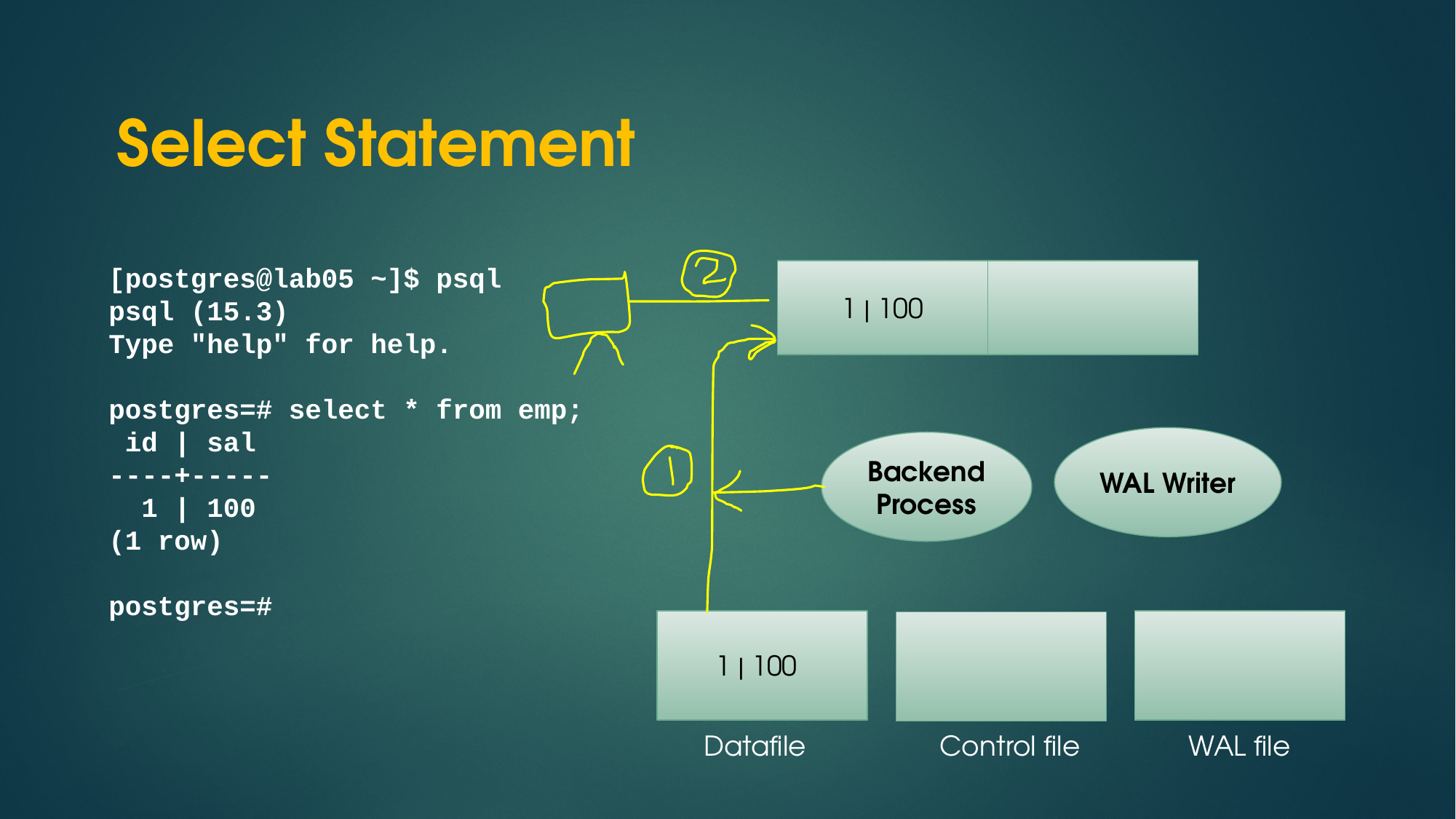

# Select Statement

[postgres@lab05 ~]$ psql
psql (15.3)
Type "help" for help.

postgres=# select * from emp;
 id | sal
----+-----
  1 | 100
(1 row)

postgres=#

1 | 100

WAL Writer
Backend Process

 1 | 100

Datafile
Control file
WAL file